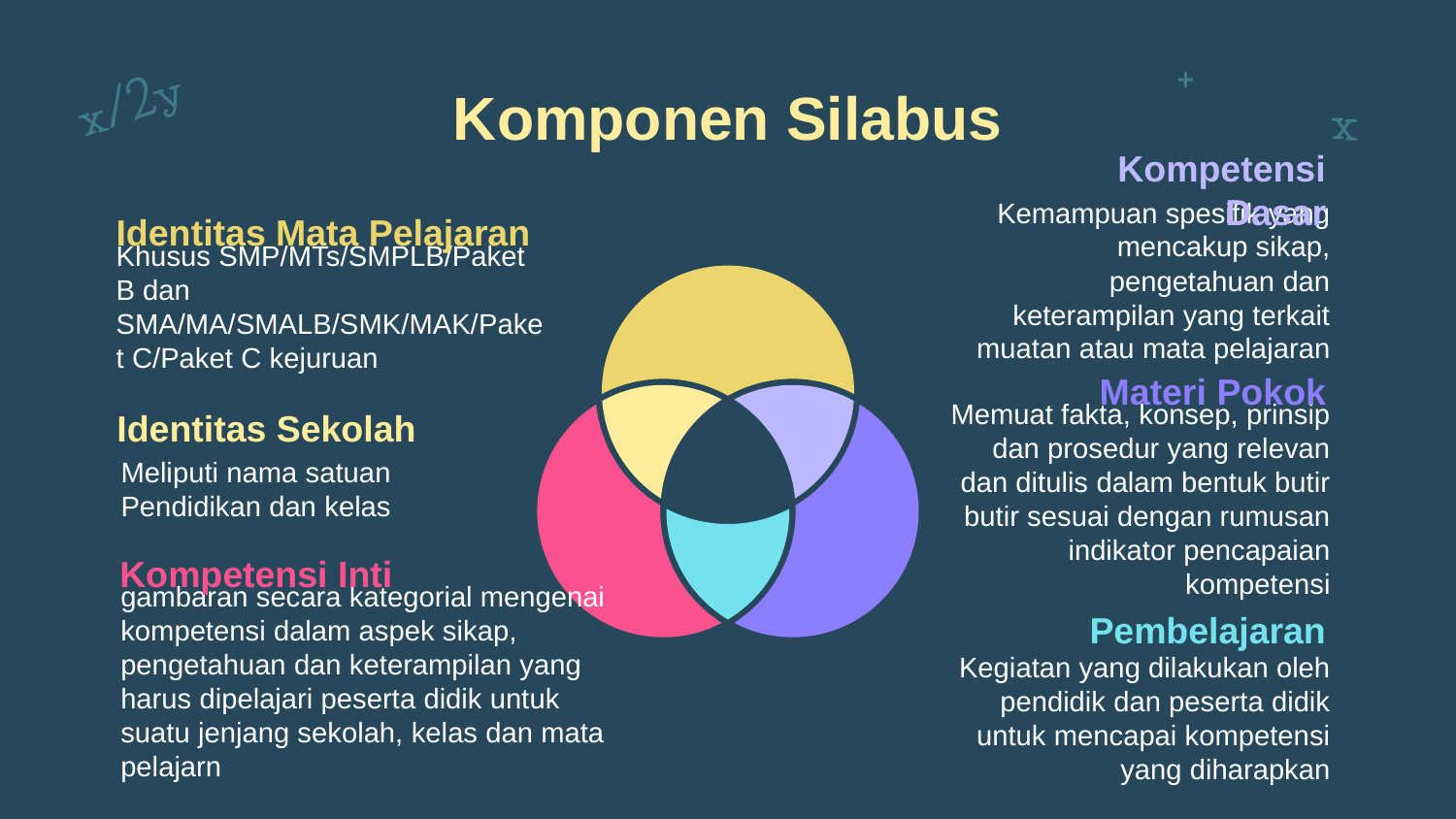

# Komponen Silabus
Kompetensi Dasar
Identitas Mata Pelajaran
Khusus SMP/MTs/SMPLB/Paket B dan SMA/MA/SMALB/SMK/MAK/Paket C/Paket C kejuruan
Kemampuan spesifik yang mencakup sikap, pengetahuan dan keterampilan yang terkait muatan atau mata pelajaran

Materi Pokok
Identitas Sekolah
Meliputi nama satuan Pendidikan dan kelas
Memuat fakta, konsep, prinsip dan prosedur yang relevan dan ditulis dalam bentuk butir butir sesuai dengan rumusan indikator pencapaian kompetensi
Kompetensi Inti
Pembelajaran
gambaran secara kategorial mengenai kompetensi dalam aspek sikap, pengetahuan dan keterampilan yang harus dipelajari peserta didik untuk suatu jenjang sekolah, kelas dan mata pelajarn
Kegiatan yang dilakukan oleh pendidik dan peserta didik untuk mencapai kompetensi yang diharapkan